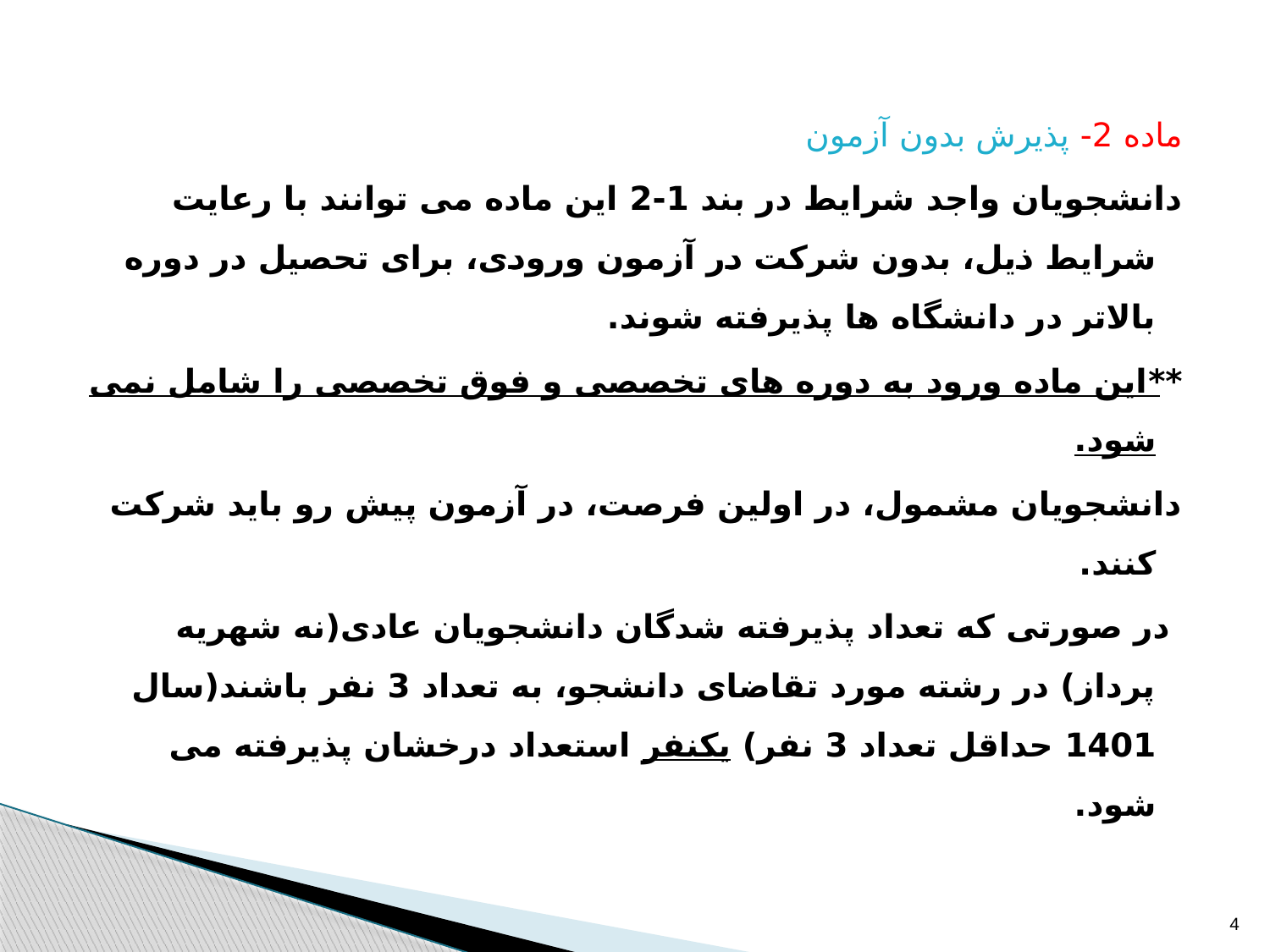

ماده 2- پذیرش بدون آزمون
دانشجویان واجد شرایط در بند 1-2 این ماده می توانند با رعایت شرایط ذیل، بدون شرکت در آزمون ورودی، برای تحصیل در دوره بالاتر در دانشگاه ها پذیرفته شوند.
**این ماده ورود به دوره های تخصصی و فوق تخصصی را شامل نمی شود.
دانشجویان مشمول، در اولین فرصت، در آزمون پیش رو باید شرکت کنند.
 در صورتی که تعداد پذیرفته شدگان دانشجویان عادی(نه شهریه پرداز) در رشته مورد تقاضای دانشجو، به تعداد 3 نفر باشند(سال 1401 حداقل تعداد 3 نفر) یکنفر استعداد درخشان پذیرفته می شود.

4